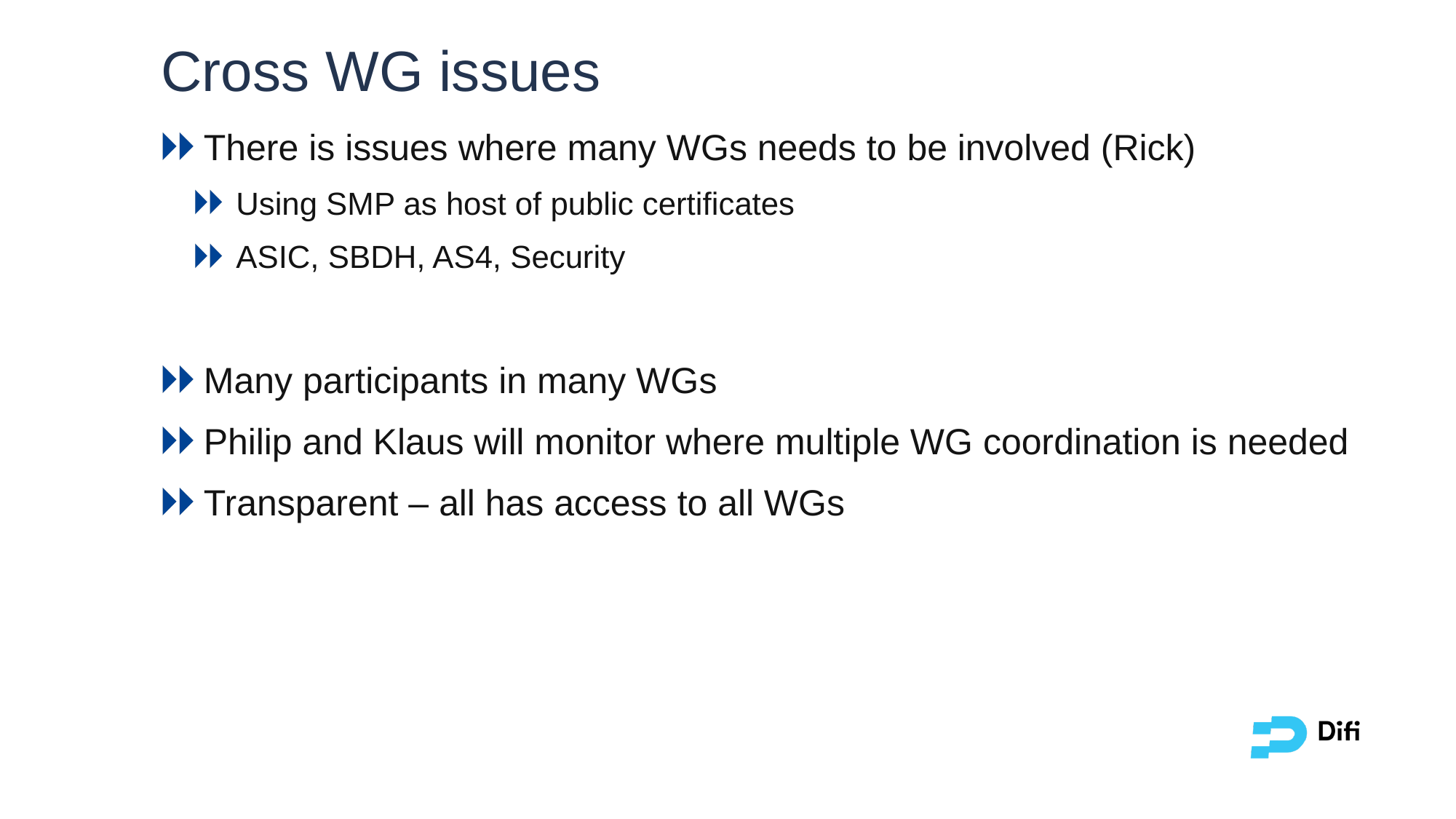

# Cross WG issues
There is issues where many WGs needs to be involved (Rick)
Using SMP as host of public certificates
ASIC, SBDH, AS4, Security

Many participants in many WGs
Philip and Klaus will monitor where multiple WG coordination is needed
Transparent – all has access to all WGs